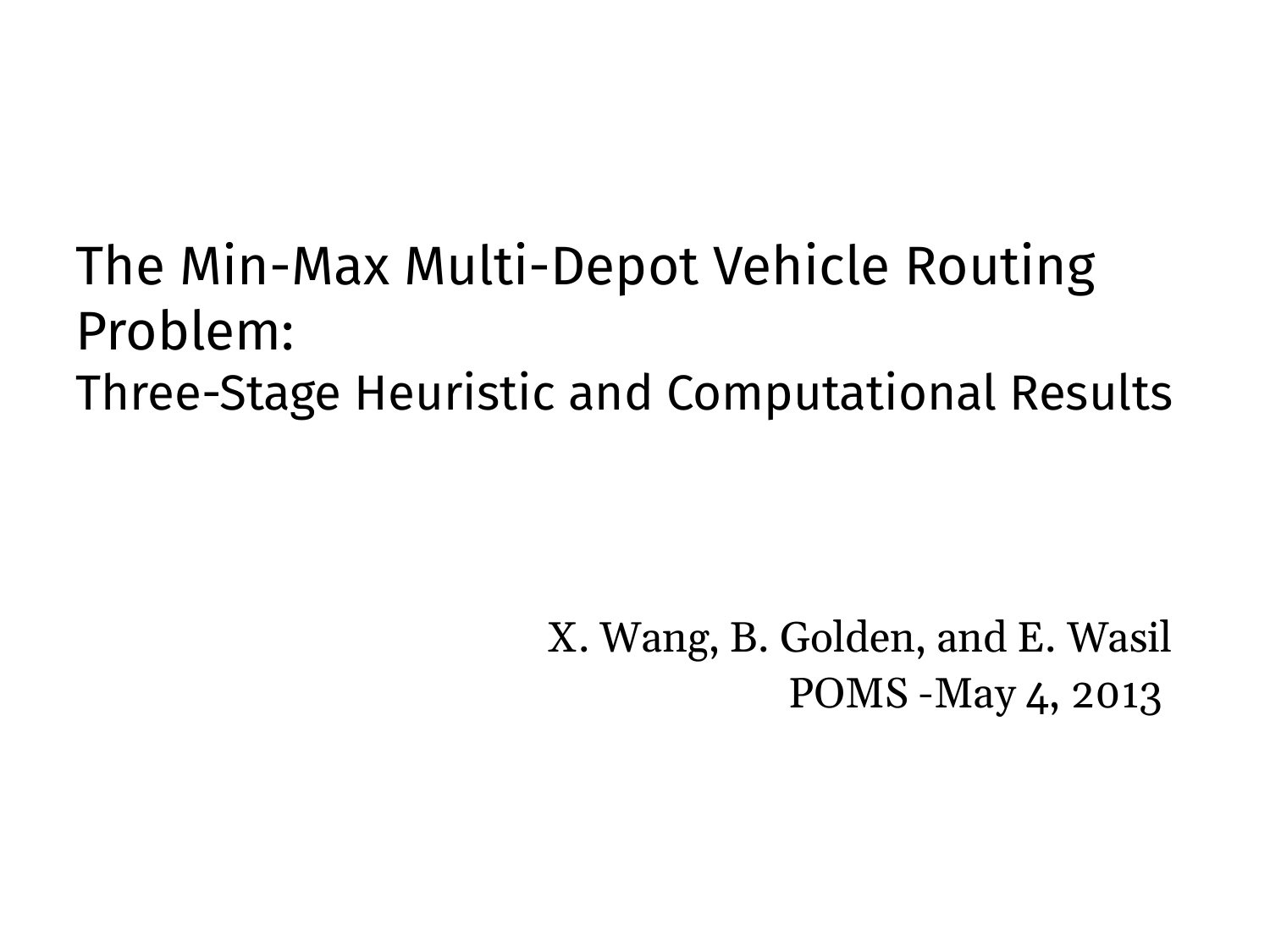

# The Min-Max Multi-Depot Vehicle Routing Problem: Three-Stage Heuristic and Computational Results

X. Wang, B. Golden, and E. Wasil
POMS -May 4, 2013